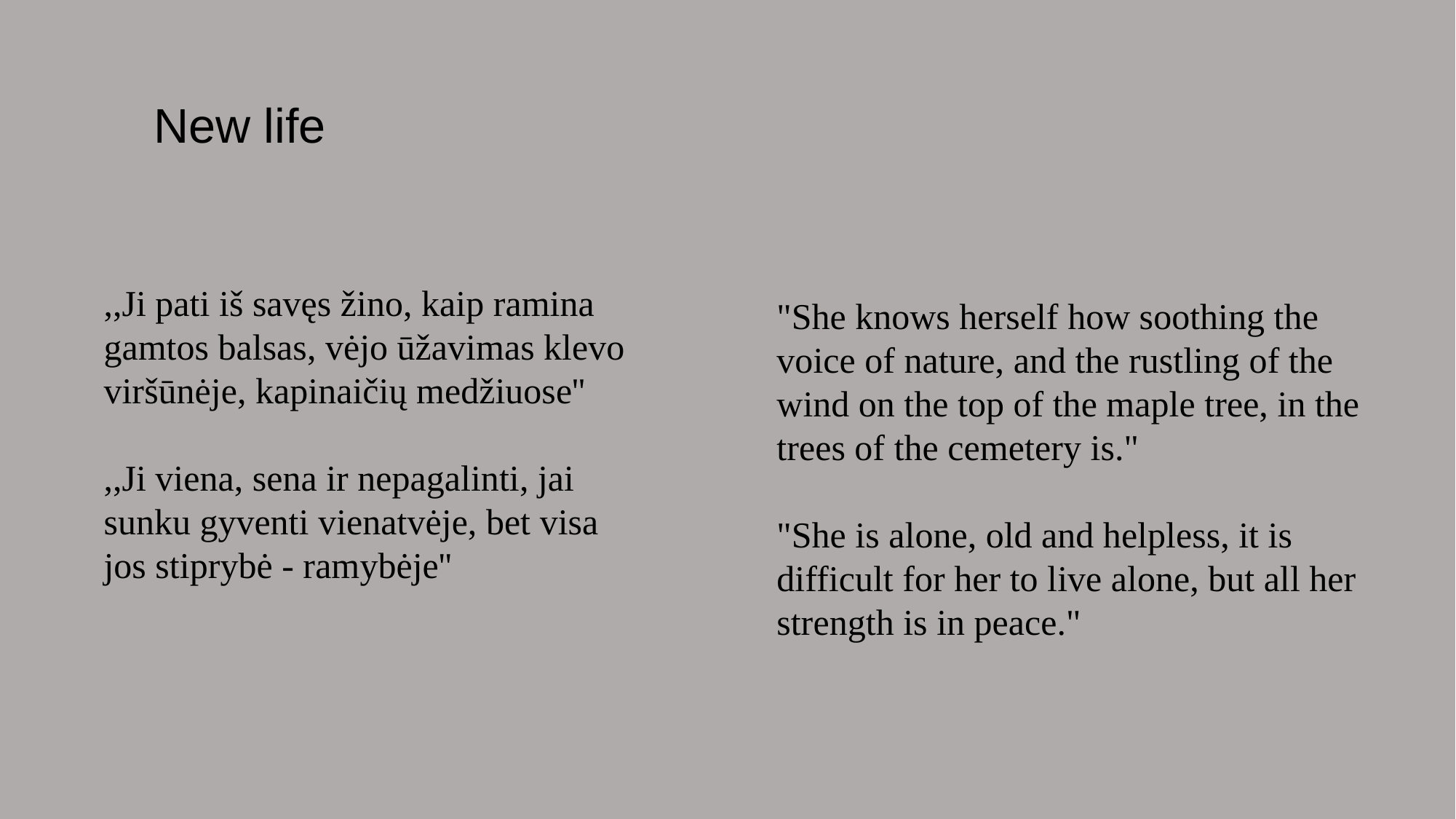

New life
,,Ji pati iš savęs žino, kaip ramina gamtos balsas, vėjo ūžavimas klevo viršūnėje, kapinaičių medžiuose''

,,Ji viena, sena ir nepagalinti, jai sunku gyventi vienatvėje, bet visa jos stiprybė - ramybėje''
"She knows herself how soothing the voice of nature, and the rustling of the wind on the top of the maple tree, in the trees of the cemetery is."

"She is alone, old and helpless, it is difficult for her to live alone, but all her strength is in peace."